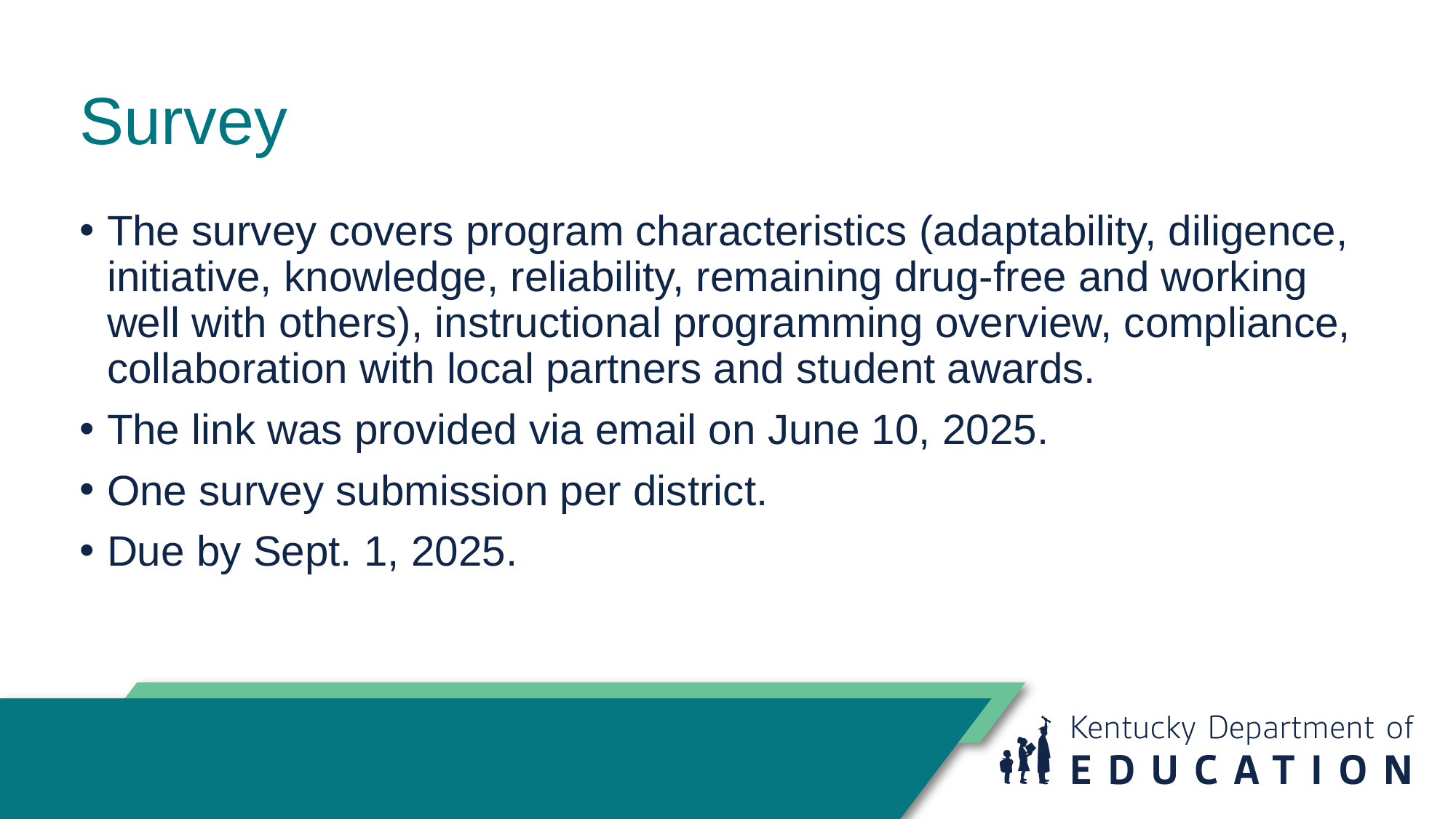

# Survey
The survey covers program characteristics (adaptability, diligence, initiative, knowledge, reliability, remaining drug-free and working well with others), instructional programming overview, compliance, collaboration with local partners and student awards.
The link was provided via email on June 10, 2025.
One survey submission per district.
Due by Sept. 1, 2025.